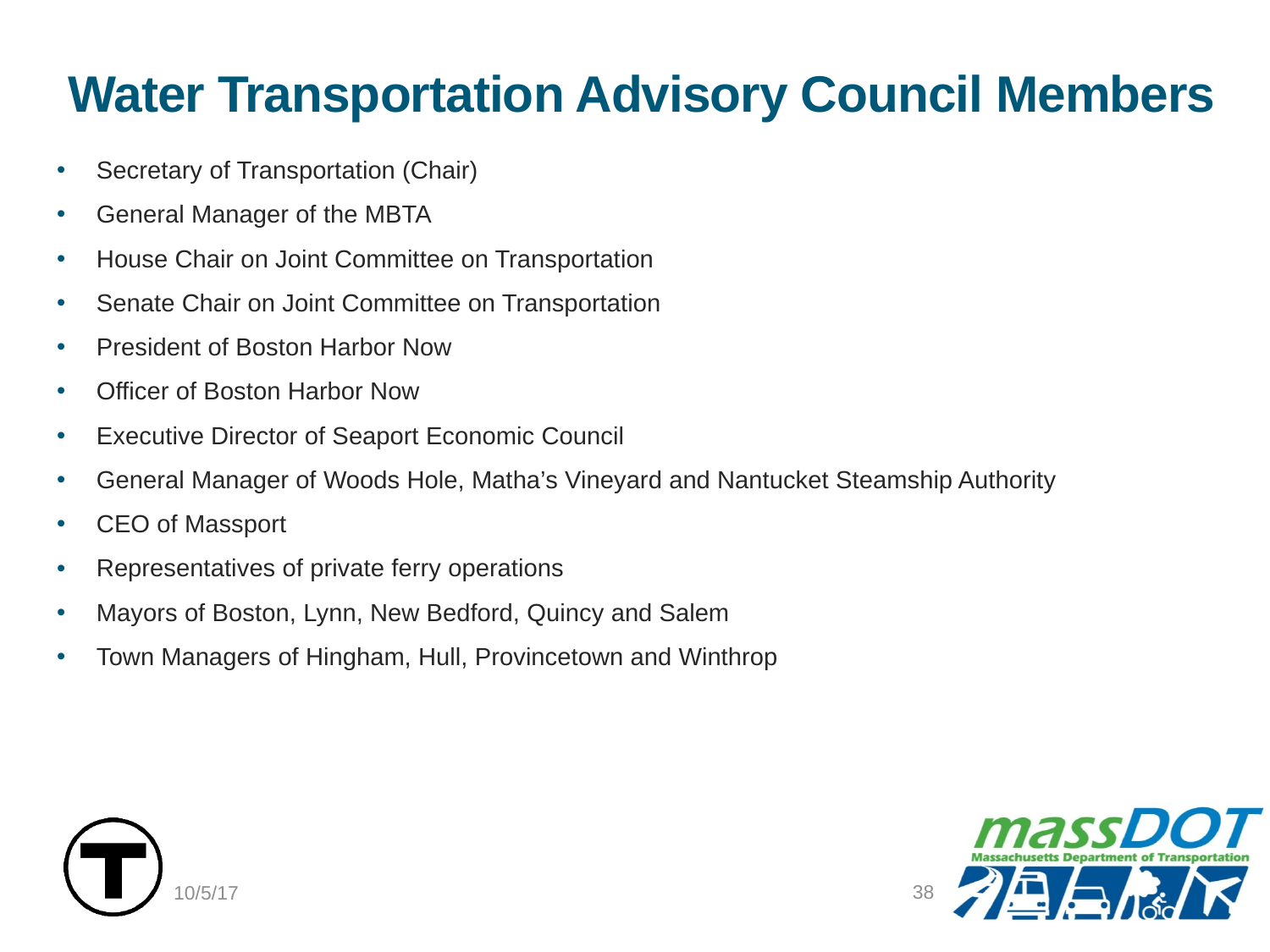

# Water Transportation Advisory Council Members
Secretary of Transportation (Chair)
General Manager of the MBTA
House Chair on Joint Committee on Transportation
Senate Chair on Joint Committee on Transportation
President of Boston Harbor Now
Officer of Boston Harbor Now
Executive Director of Seaport Economic Council
General Manager of Woods Hole, Matha’s Vineyard and Nantucket Steamship Authority
CEO of Massport
Representatives of private ferry operations
Mayors of Boston, Lynn, New Bedford, Quincy and Salem
Town Managers of Hingham, Hull, Provincetown and Winthrop
38
10/5/17